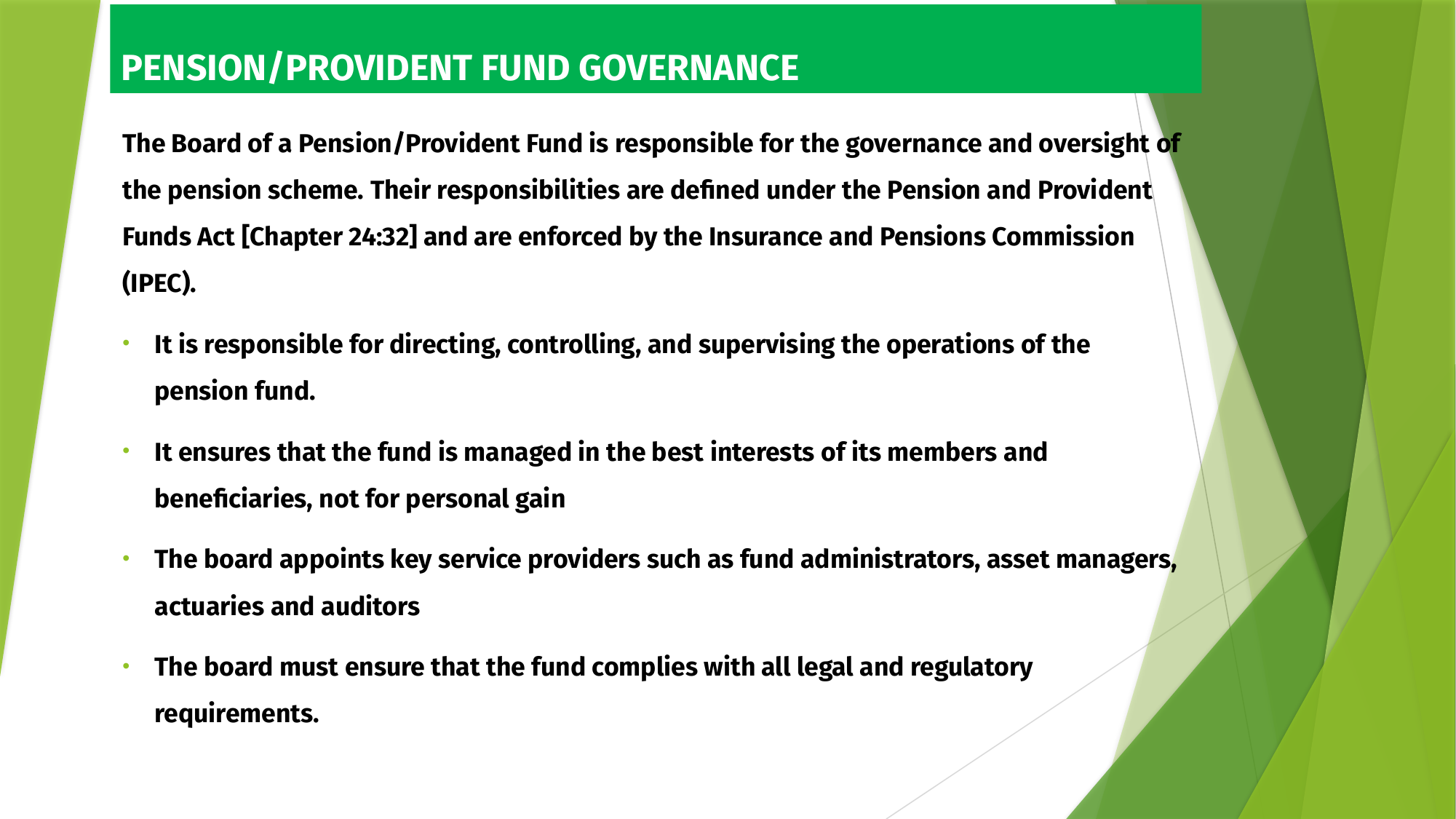

# PENSION/PROVIDENT FUND GOVERNANCE
The Board of a Pension/Provident Fund is responsible for the governance and oversight of the pension scheme. Their responsibilities are defined under the Pension and Provident Funds Act [Chapter 24:32] and are enforced by the Insurance and Pensions Commission (IPEC).
It is responsible for directing, controlling, and supervising the operations of the pension fund.
It ensures that the fund is managed in the best interests of its members and beneficiaries, not for personal gain
The board appoints key service providers such as fund administrators, asset managers, actuaries and auditors
The board must ensure that the fund complies with all legal and regulatory requirements.